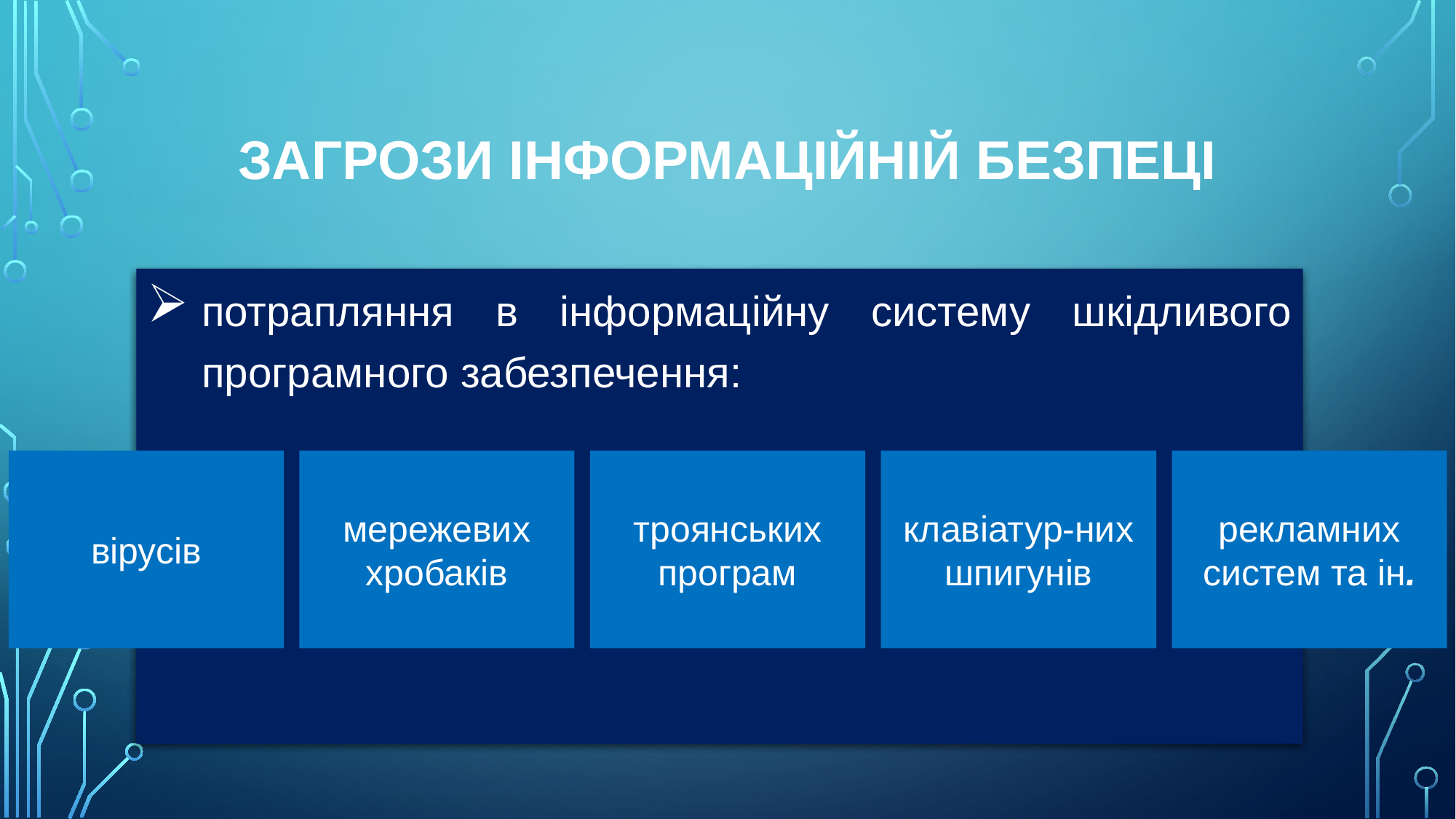

# Загрози інформаційній безпеці
потрапляння в інформаційну систему шкідливого програмного забезпечення:
вірусів
мережевих хробаків
троянських програм
клавіатур-них шпигунів
рекламних систем та ін.